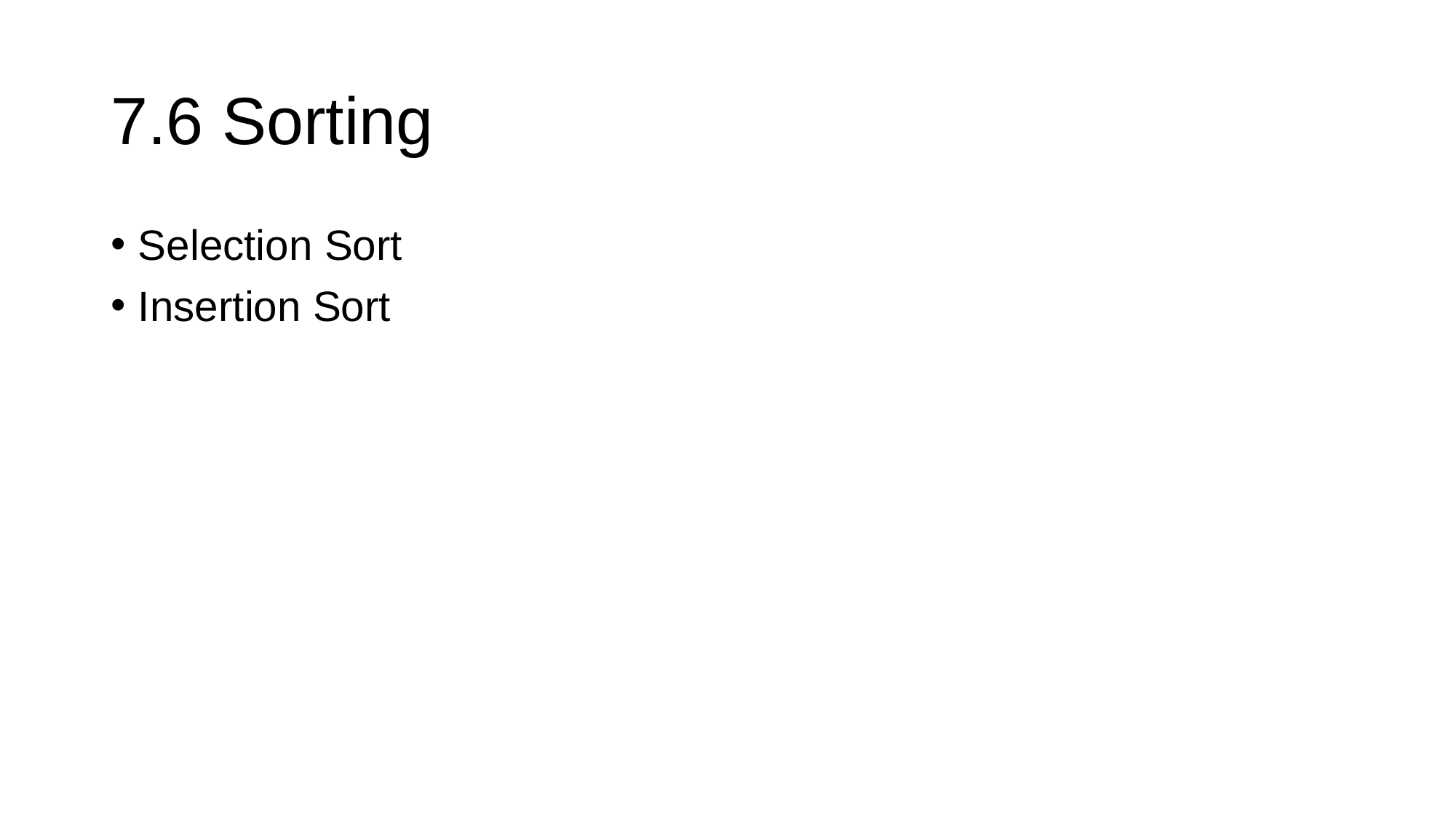

# 7.6 Sorting
Selection Sort
Insertion Sort